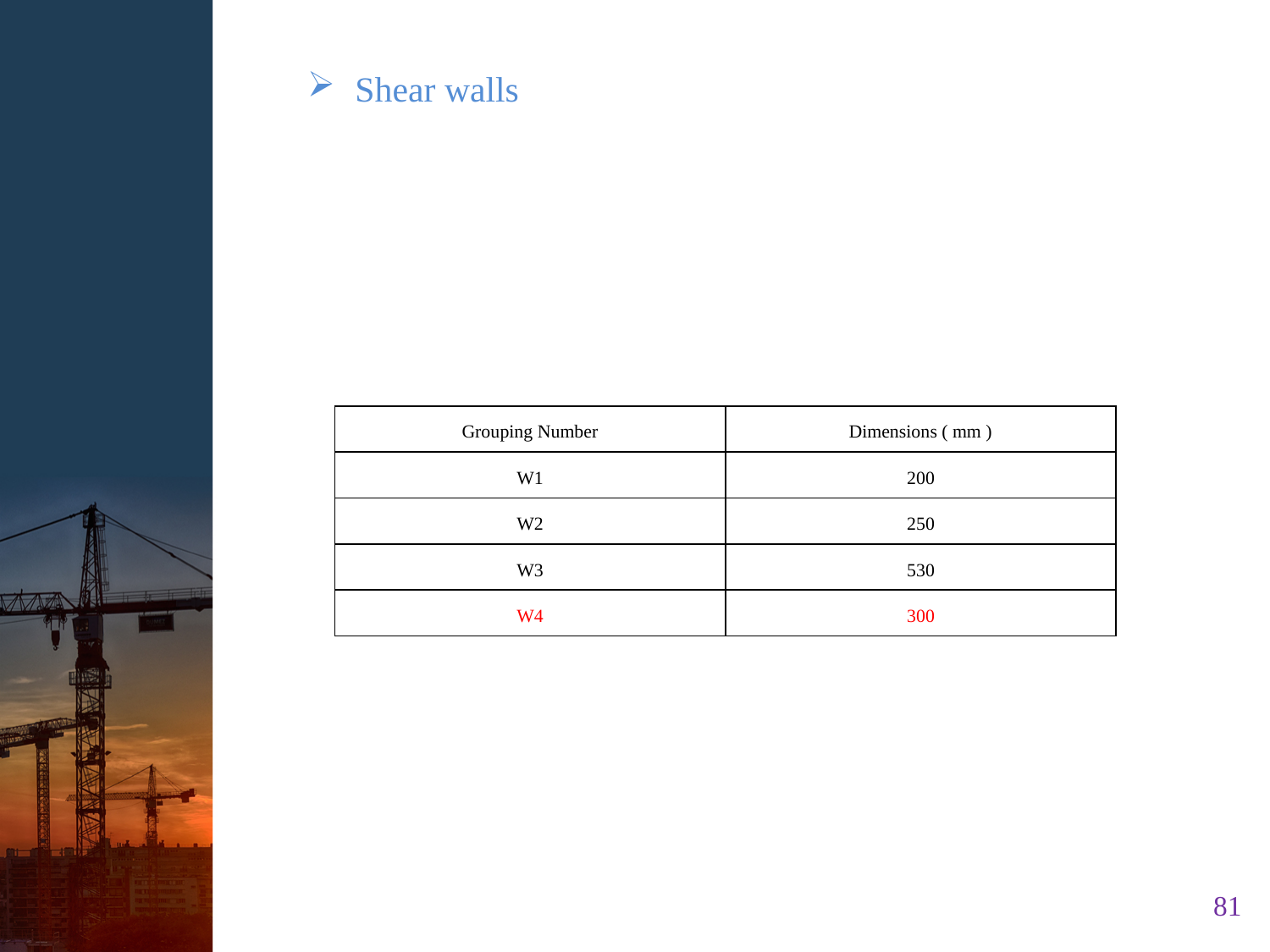

Shear walls
| Grouping Number | Dimensions ( mm ) |
| --- | --- |
| W1 | 200 |
| W2 | 250 |
| W3 | 530 |
| W4 | 300 |
81